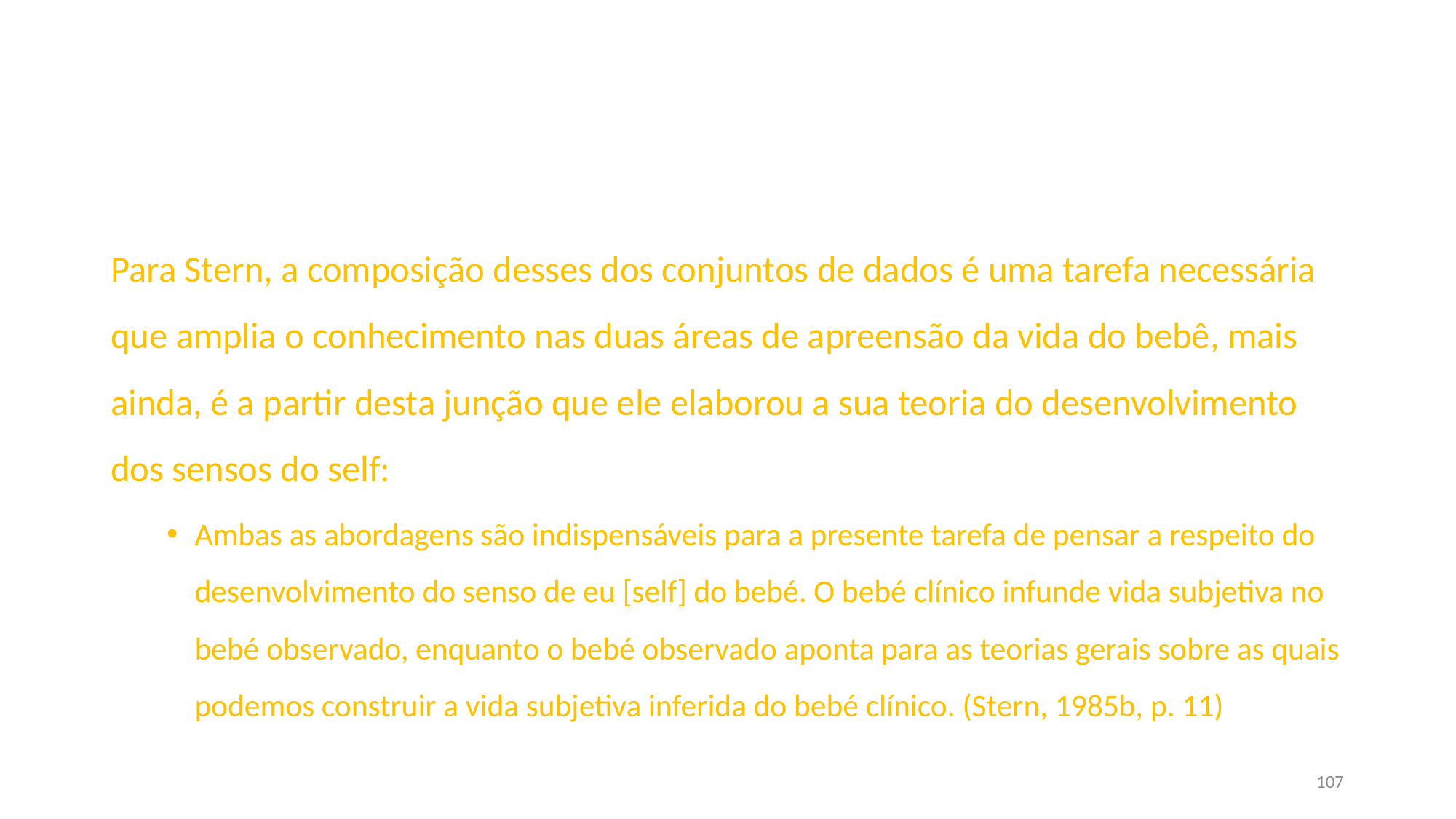

#
Para Stern, a composição desses dos conjuntos de dados é uma tarefa necessária que amplia o conhecimento nas duas áreas de apreensão da vida do bebê, mais ainda, é a partir desta junção que ele elaborou a sua teoria do desenvolvimento dos sensos do self:
Ambas as abordagens são indispensáveis para a presente tarefa de pensar a respeito do desenvolvimento do senso de eu [self] do bebé. O bebé clínico infunde vida subjetiva no bebé observado, enquanto o bebé observado aponta para as teorias gerais sobre as quais podemos construir a vida subjetiva inferida do bebé clínico. (Stern, 1985b, p. 11)

107